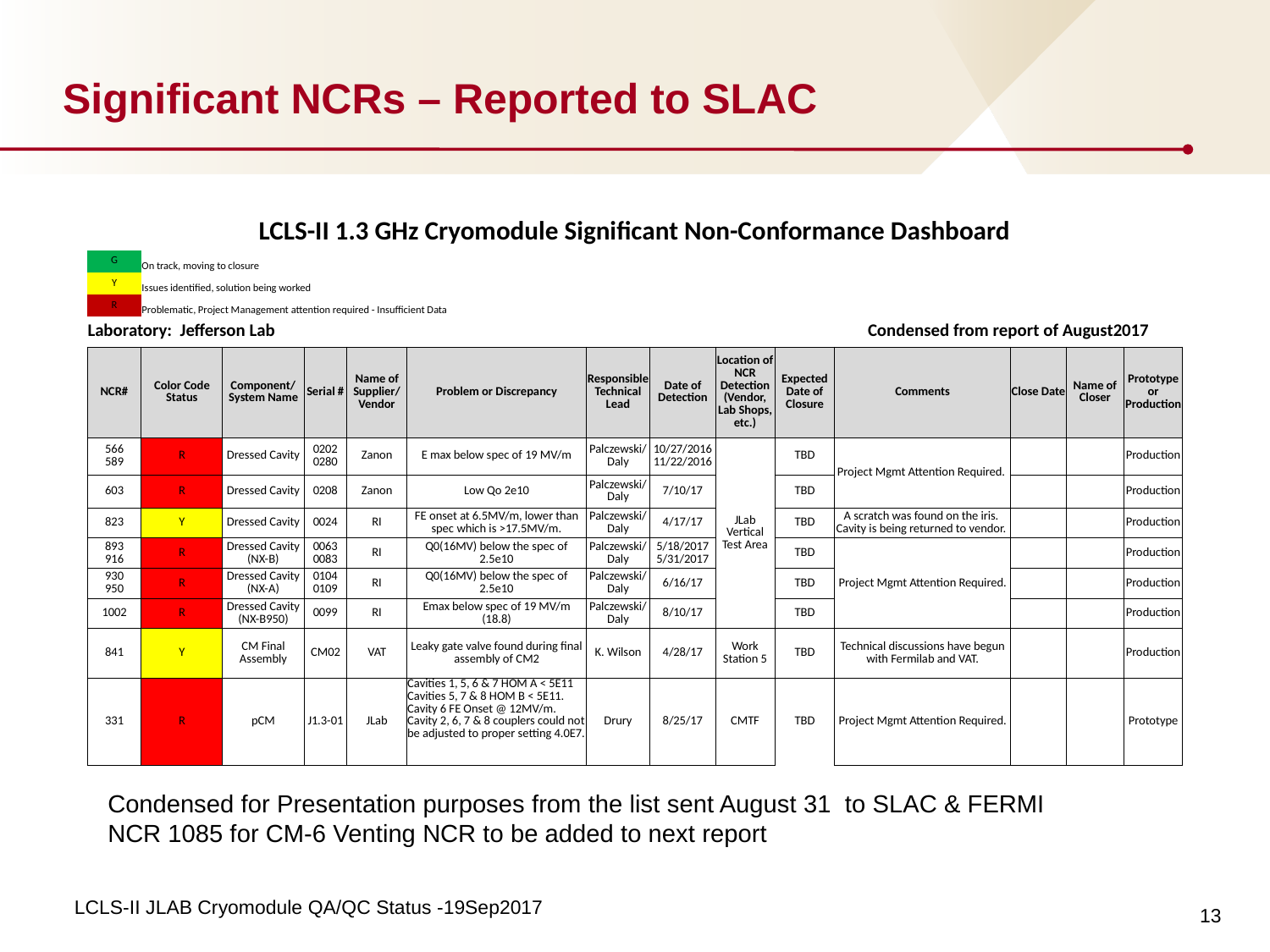

# Significant NCRs – Reported to SLAC
| LCLS-II 1.3 GHz Cryomodule Significant Non-Conformance Dashboard |  |  |  |  |  |  |  |  |  |  |  |  |  |
| --- | --- | --- | --- | --- | --- | --- | --- | --- | --- | --- | --- | --- | --- |
| G | On track, moving to closure |  |  |  |  |  |  |  |  |  |  |  |  |
| Y | Issues identified, solution being worked |  |  |  |  |  |  |  |  |  |  |  |  |
| R | Problematic, Project Management attention required - Insufficient Data |  |  |  |  |  |  |  |  |  |  |  |  |
| Laboratory: Jefferson Lab |  |  |  |  |  |  |  |  |  | Condensed from report of August2017 |  |  |  |
| NCR# | Color Code Status | Component/ System Name | Serial # | Name of Supplier/ Vendor | Problem or Discrepancy | Responsible Technical Lead | Date of Detection | Location of NCR Detection (Vendor, Lab Shops, etc.) | Expected Date of Closure | Comments | Close Date | Name of Closer | Prototype or Production |
| 566 589 | R | Dressed Cavity | 0202 0280 | Zanon | E max below spec of 19 MV/m | Palczewski/ Daly | 10/27/2016 11/22/2016 | JLab Vertical Test Area | TBD | Project Mgmt Attention Required. |  |  | Production |
| 603 | R | Dressed Cavity | 0208 | Zanon | Low Qo 2e10 | Palczewski/ Daly | 7/10/17 |  | TBD |  |  |  | Production |
| 823 | Y | Dressed Cavity | 0024 | RI | FE onset at 6.5MV/m, lower than spec which is >17.5MV/m. | Palczewski/ Daly | 4/17/17 |  | TBD | A scratch was found on the iris. Cavity is being returned to vendor. |  |  | Production |
| 893 916 | R | Dressed Cavity (NX-B) | 0063 0083 | RI | Q0(16MV) below the spec of 2.5e10 | Palczewski/ Daly | 5/18/2017 5/31/2017 |  | TBD | Project Mgmt Attention Required. |  |  | Production |
| 930 950 | R | Dressed Cavity (NX-A) | 0104 0109 | RI | Q0(16MV) below the spec of 2.5e10 | Palczewski/ Daly | 6/16/17 |  | TBD |  |  |  | Production |
| 1002 | R | Dressed Cavity (NX-B950) | 0099 | RI | Emax below spec of 19 MV/m (18.8) | Palczewski/ Daly | 8/10/17 |  | TBD |  |  |  | Production |
| 841 | Y | CM Final Assembly | CM02 | VAT | Leaky gate valve found during final assembly of CM2 | K. Wilson | 4/28/17 | Work Station 5 | TBD | Technical discussions have begun with Fermilab and VAT. |  |  | Production |
| 331 | R | pCM | J1.3-01 | JLab | Cavities 1, 5, 6 & 7 HOM A < 5E11 Cavities 5, 7 & 8 HOM B < 5E11. Cavity 6 FE Onset @ 12MV/m. Cavity 2, 6, 7 & 8 couplers could not be adjusted to proper setting 4.0E7. | Drury | 8/25/17 | CMTF | TBD | Project Mgmt Attention Required. |  |  | Prototype |
Condensed for Presentation purposes from the list sent August 31  to SLAC & FERMI
NCR 1085 for CM-6 Venting NCR to be added to next report
13
LCLS-II JLAB Cryomodule QA/QC Status -19Sep2017